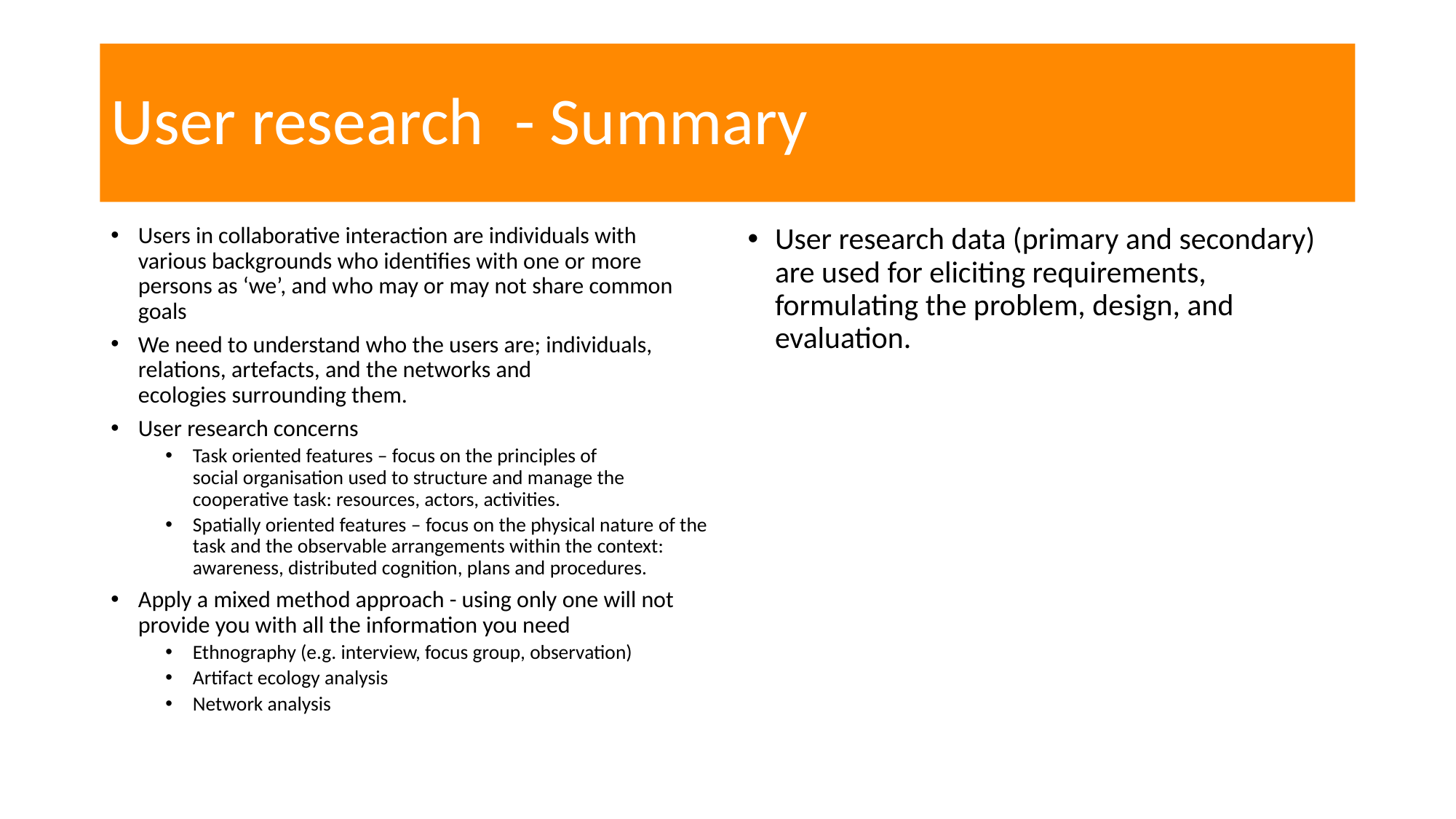

# User research  - Summary
Users in collaborative interaction are individuals with various backgrounds who identifies with one or more persons as ‘we’, and who may or may not share common goals
We need to understand who the users are; individuals, relations, artefacts, and the networks and ecologies surrounding them.
User research concerns
Task oriented features – focus on the principles of social organisation used to structure and manage the cooperative task: resources, actors, activities.
Spatially oriented features – focus on the physical nature of the task and the observable arrangements within the context: awareness, distributed cognition, plans and procedures.
Apply a mixed method approach - using only one will not provide you with all the information you need
Ethnography (e.g. interview, focus group, observation)
Artifact ecology analysis
Network analysis

User research data (primary and secondary) are used for eliciting requirements, formulating the problem, design, and evaluation.